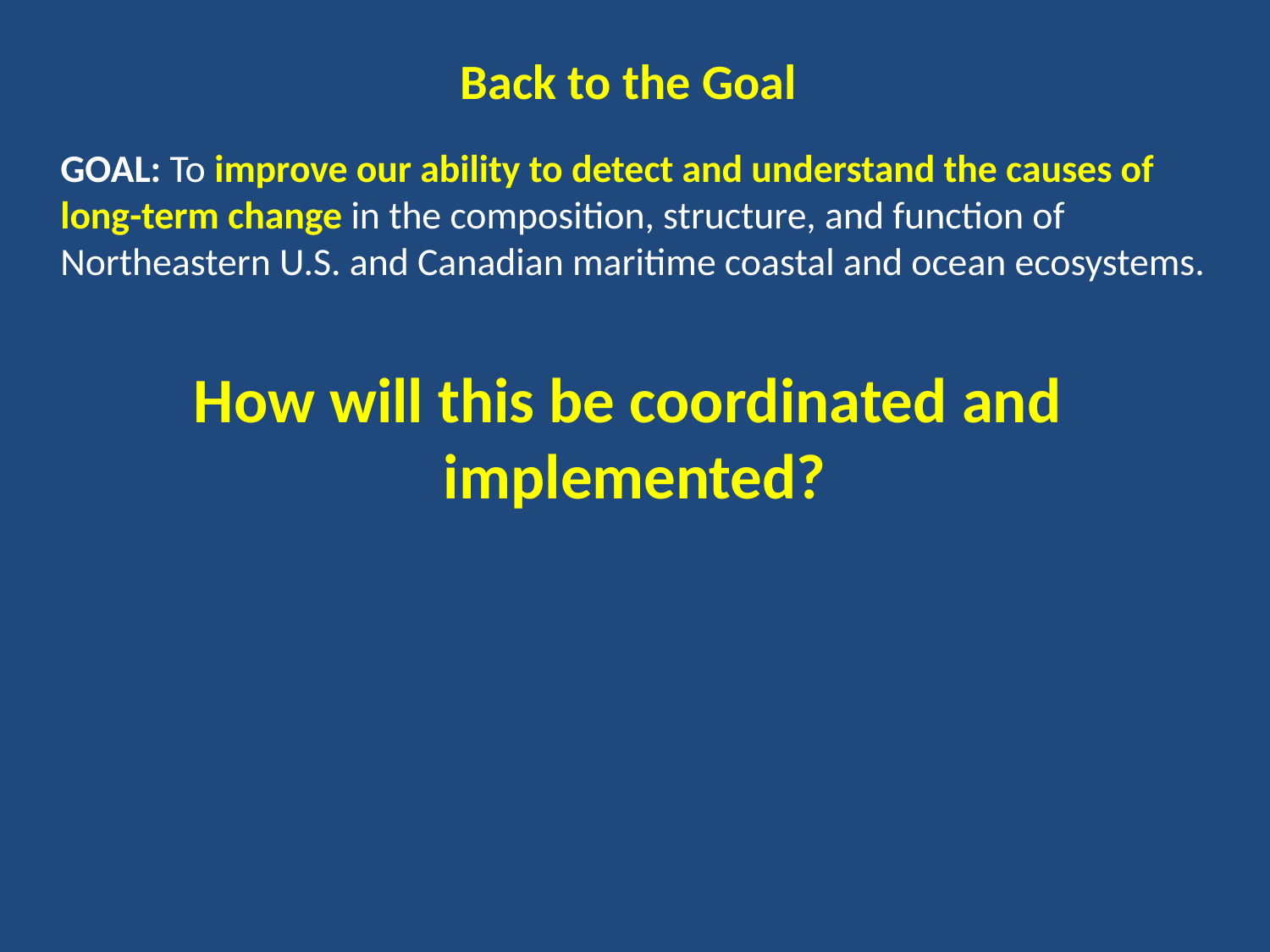

# Back to the Goal
GOAL: To improve our ability to detect and understand the causes of long-term change in the composition, structure, and function of Northeastern U.S. and Canadian maritime coastal and ocean ecosystems.

How will this be coordinated and  implemented?